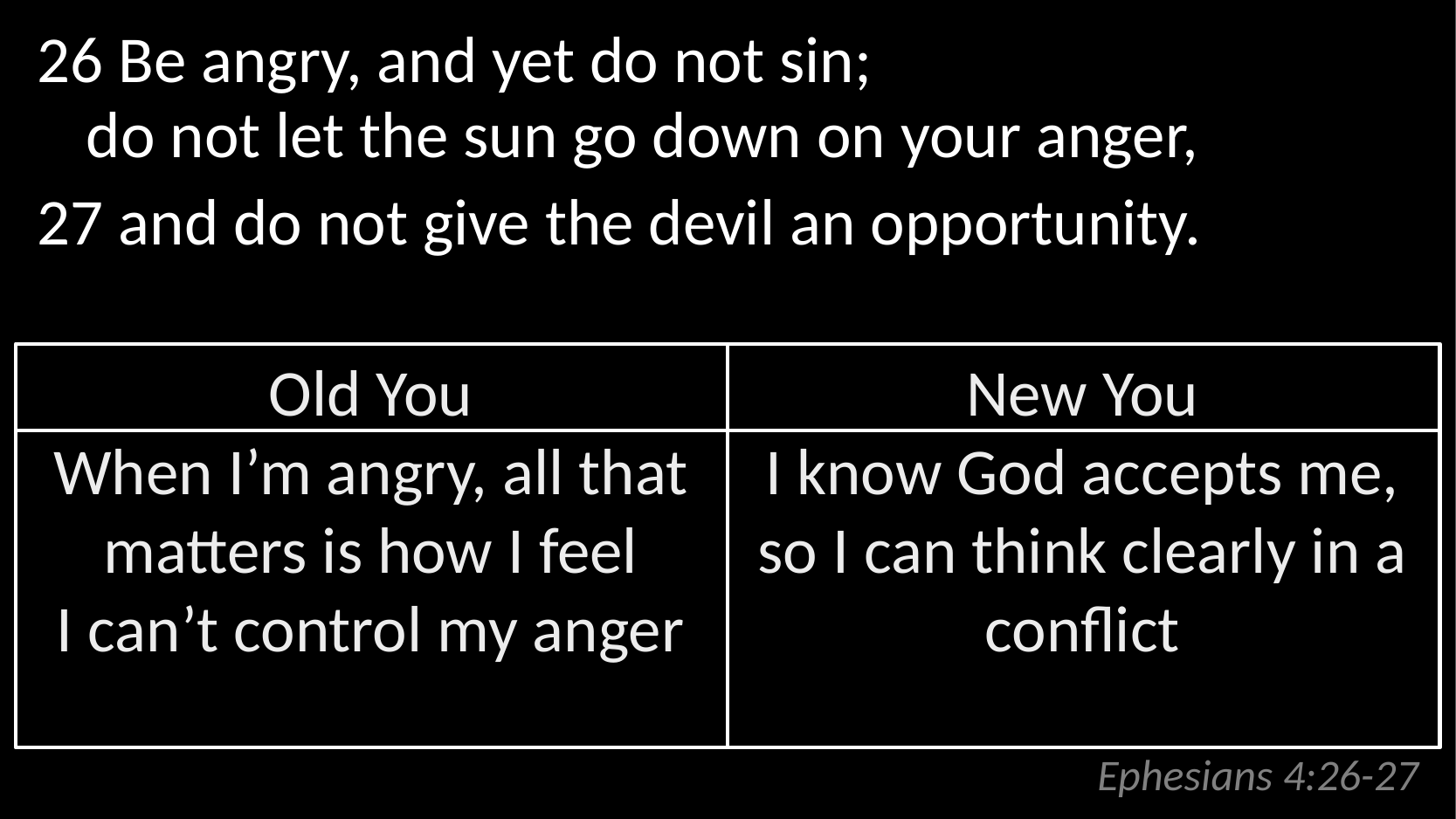

26 Be angry, and yet do not sin;
do not let the sun go down on your anger,
27 and do not give the devil an opportunity.

Old You
When I’m angry, all that matters is how I feel
I can’t control my anger
New You
I know God accepts me, so I can think clearly in a conflict
# Ephesians 4:26-27